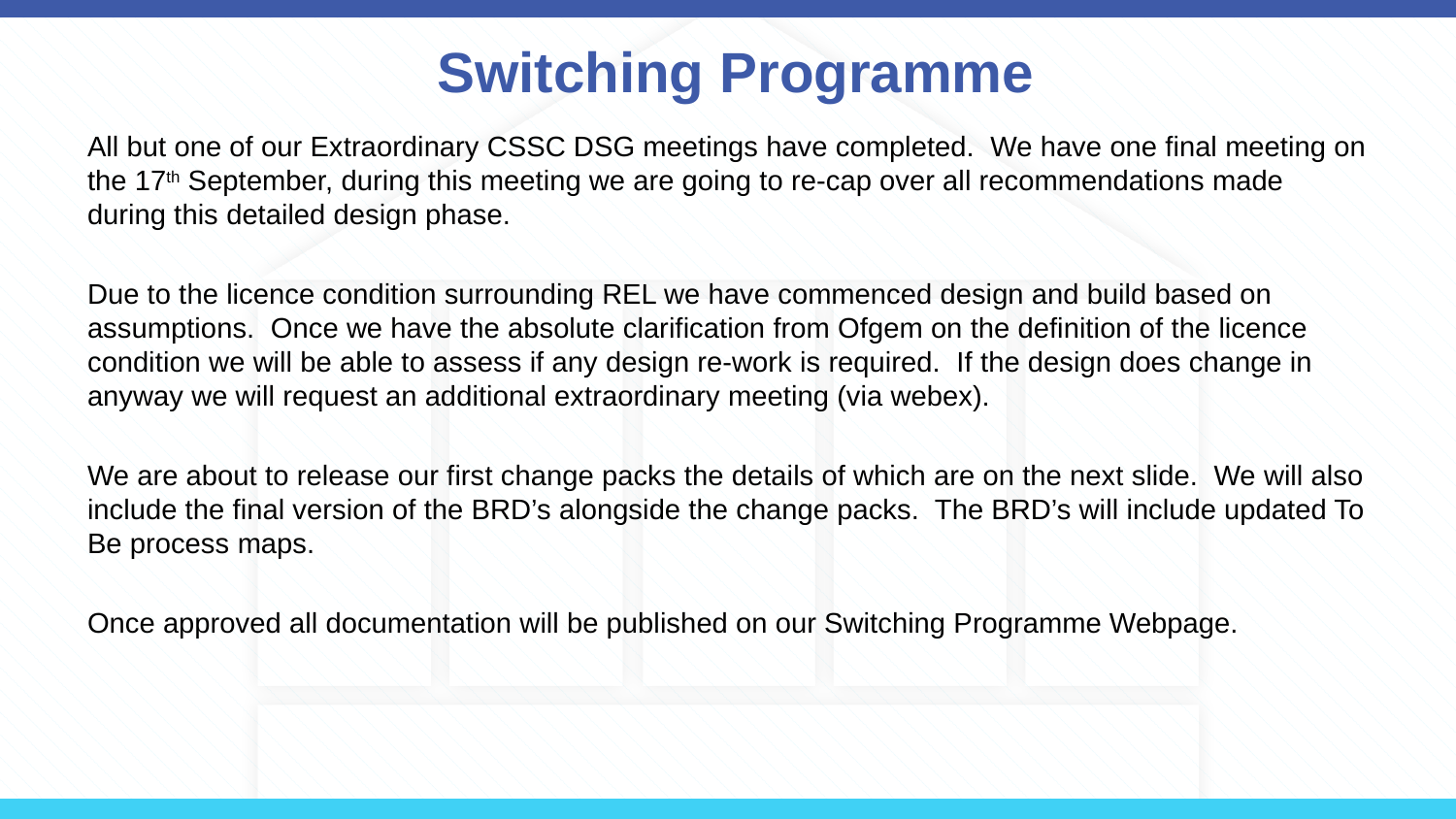

# Switching Programme
All but one of our Extraordinary CSSC DSG meetings have completed.  We have one final meeting on the 17th September, during this meeting we are going to re-cap over all recommendations made during this detailed design phase.

Due to the licence condition surrounding REL we have commenced design and build based on assumptions.  Once we have the absolute clarification from Ofgem on the definition of the licence condition we will be able to assess if any design re-work is required.  If the design does change in anyway we will request an additional extraordinary meeting (via webex).

We are about to release our first change packs the details of which are on the next slide.  We will also include the final version of the BRD’s alongside the change packs.  The BRD’s will include updated To Be process maps.

Once approved all documentation will be published on our Switching Programme Webpage.